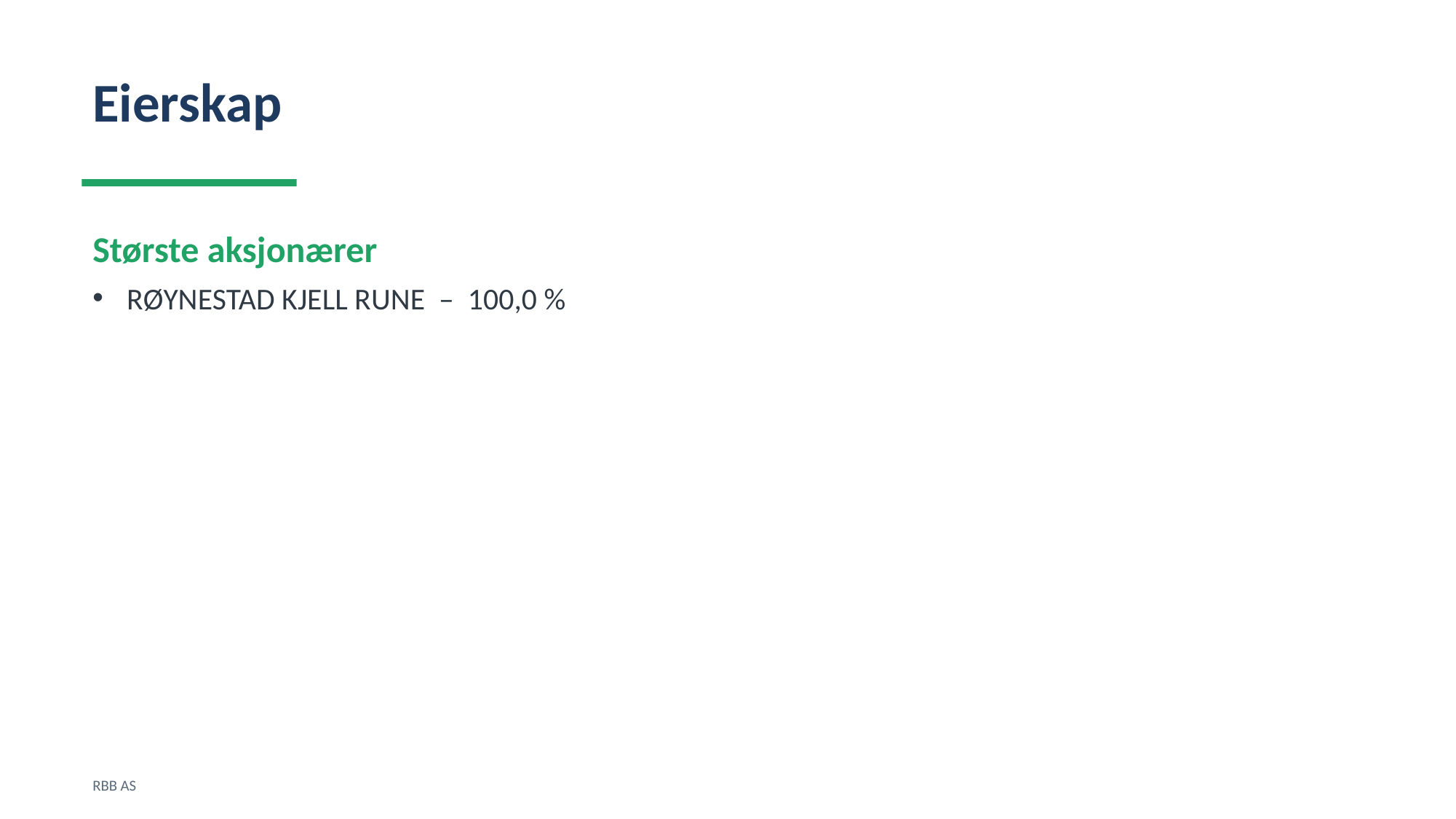

Eierskap

Største aksjonærer
RØYNESTAD KJELL RUNE  –  100,0 %
RBB AS